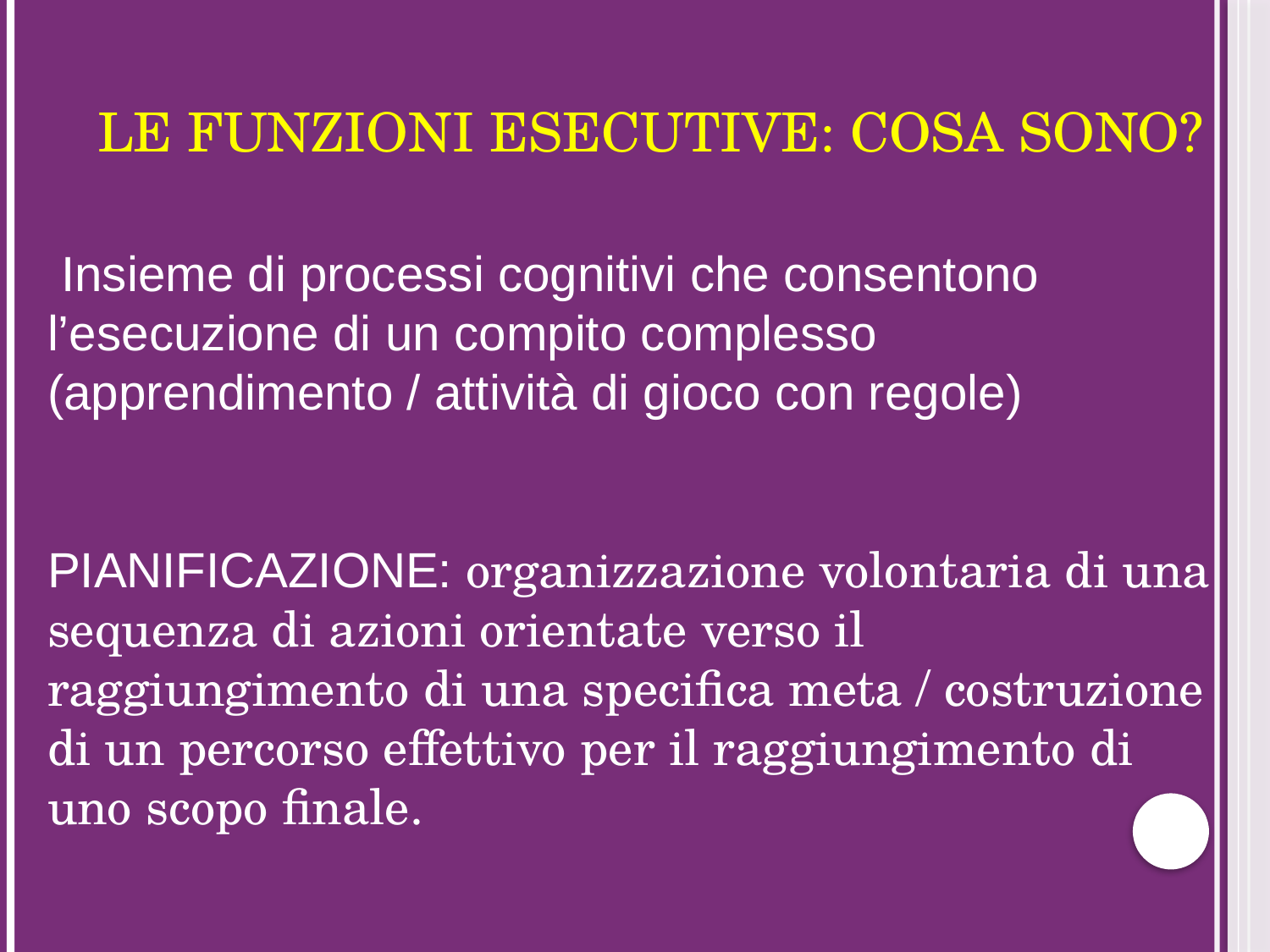

# LE FUNZIONI ESECUTIVE: COSA SONO?
 Insieme di processi cognitivi che consentono l’esecuzione di un compito complesso (apprendimento / attività di gioco con regole)

PIANIFICAZIONE: organizzazione volontaria di una sequenza di azioni orientate verso il raggiungimento di una specifica meta / costruzione di un percorso effettivo per il raggiungimento di uno scopo finale.